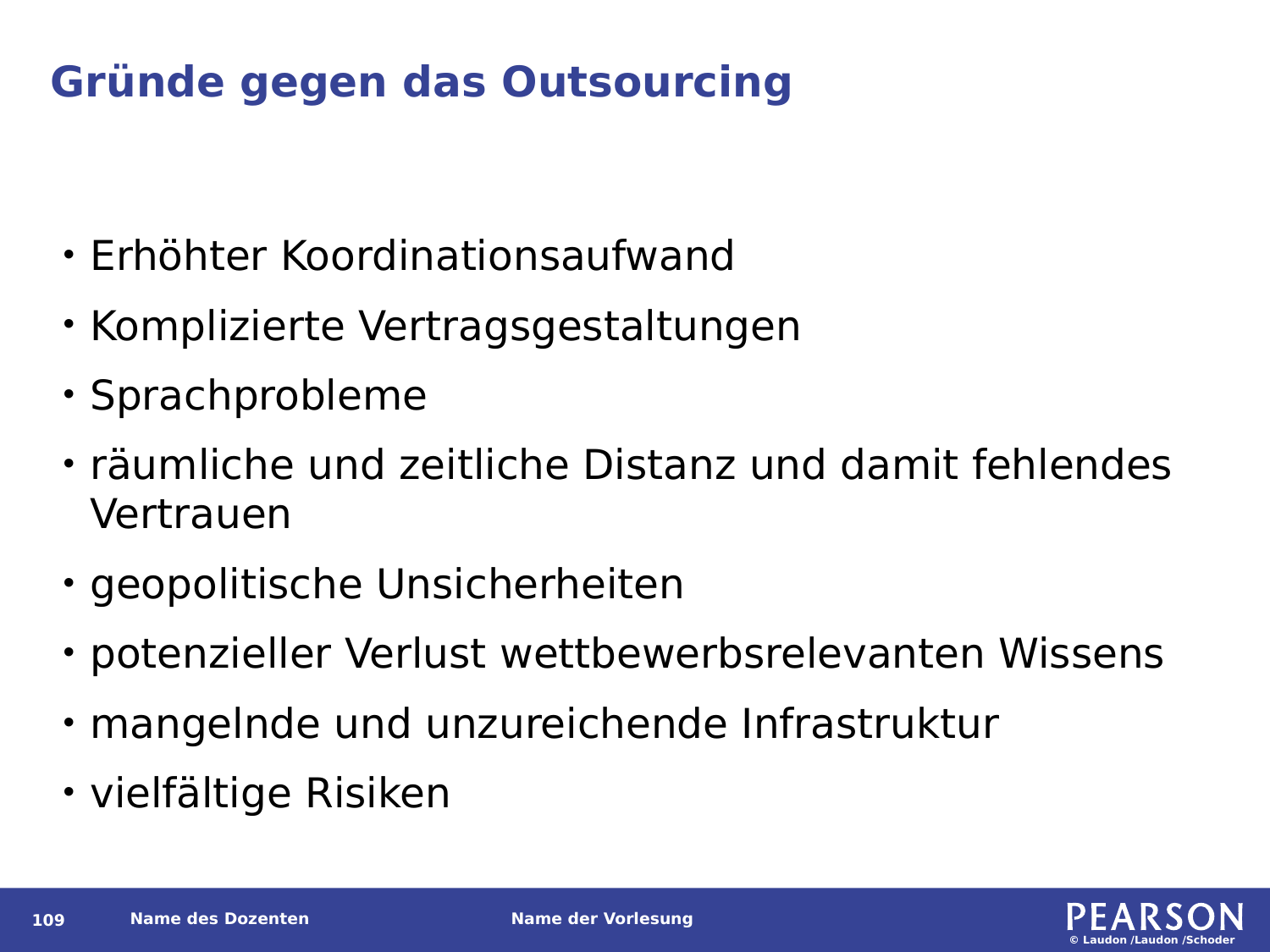

# Gründe gegen das Outsourcing

Erhöhter Koordinationsaufwand
Komplizierte Vertragsgestaltungen
Sprachprobleme
räumliche und zeitliche Distanz und damit fehlendes Vertrauen
geopolitische Unsicherheiten
potenzieller Verlust wettbewerbsrelevanten Wissens
mangelnde und unzureichende Infrastruktur
vielfältige Risiken

109